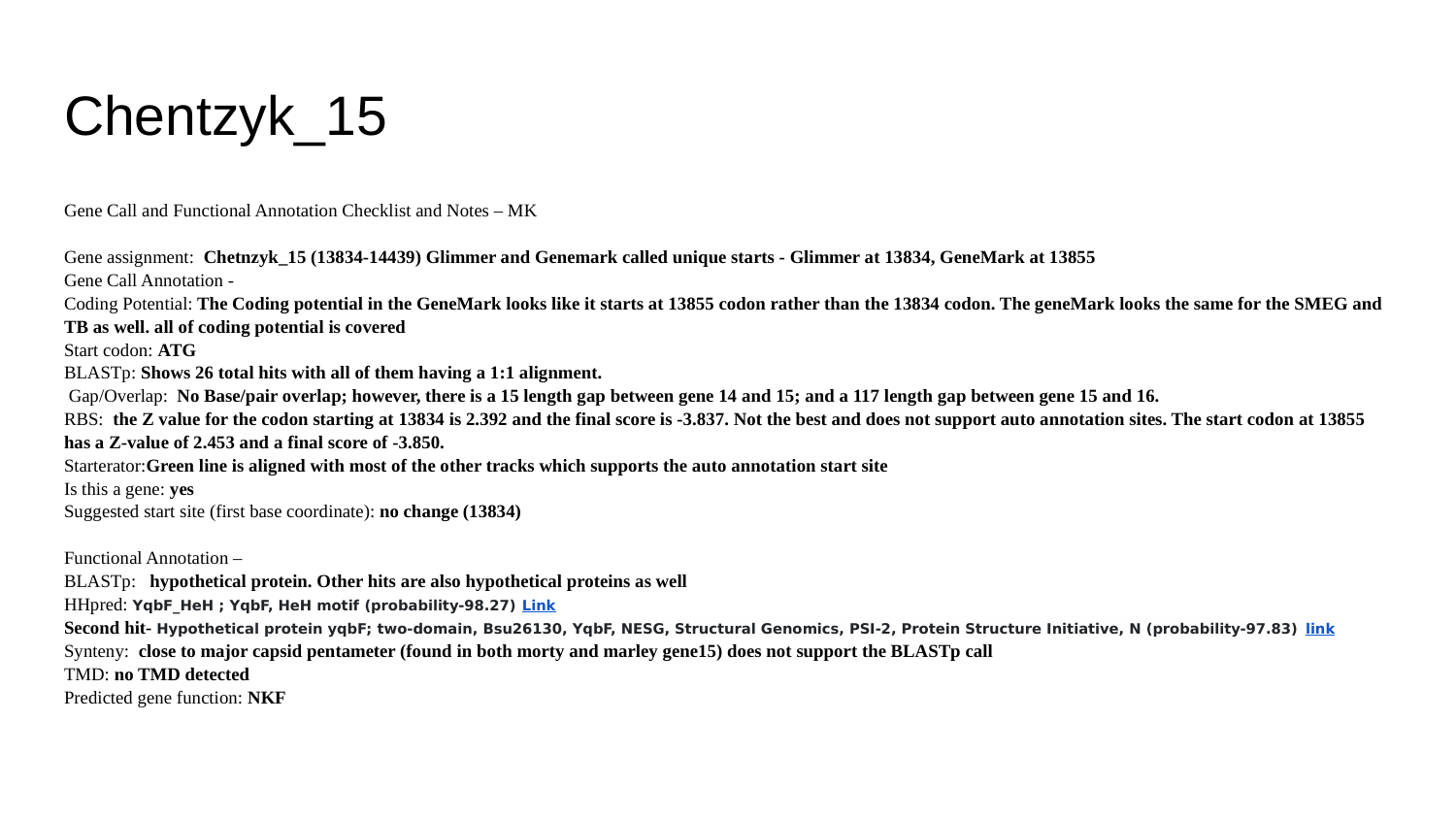

# Chentzyk_15

Gene Call and Functional Annotation Checklist and Notes – MK

Gene assignment:  Chetnzyk_15 (13834-14439) Glimmer and Genemark called unique starts - Glimmer at 13834, GeneMark at 13855
Gene Call Annotation -
Coding Potential: The Coding potential in the GeneMark looks like it starts at 13855 codon rather than the 13834 codon. The geneMark looks the same for the SMEG and TB as well. all of coding potential is covered
Start codon: ATG
BLASTp: Shows 26 total hits with all of them having a 1:1 alignment.
 Gap/Overlap:  No Base/pair overlap; however, there is a 15 length gap between gene 14 and 15; and a 117 length gap between gene 15 and 16.
RBS:  the Z value for the codon starting at 13834 is 2.392 and the final score is -3.837. Not the best and does not support auto annotation sites. The start codon at 13855 has a Z-value of 2.453 and a final score of -3.850.
Starterator:Green line is aligned with most of the other tracks which supports the auto annotation start site
Is this a gene: yes
Suggested start site (first base coordinate): no change (13834)

Functional Annotation –
BLASTp:   hypothetical protein. Other hits are also hypothetical proteins as well
HHpred: YqbF_HeH ; YqbF, HeH motif (probability-98.27) Link
Second hit- Hypothetical protein yqbF; two-domain, Bsu26130, YqbF, NESG, Structural Genomics, PSI-2, Protein Structure Initiative, N (probability-97.83) link
Synteny:  close to major capsid pentameter (found in both morty and marley gene15) does not support the BLASTp call
TMD: no TMD detected
Predicted gene function: NKF